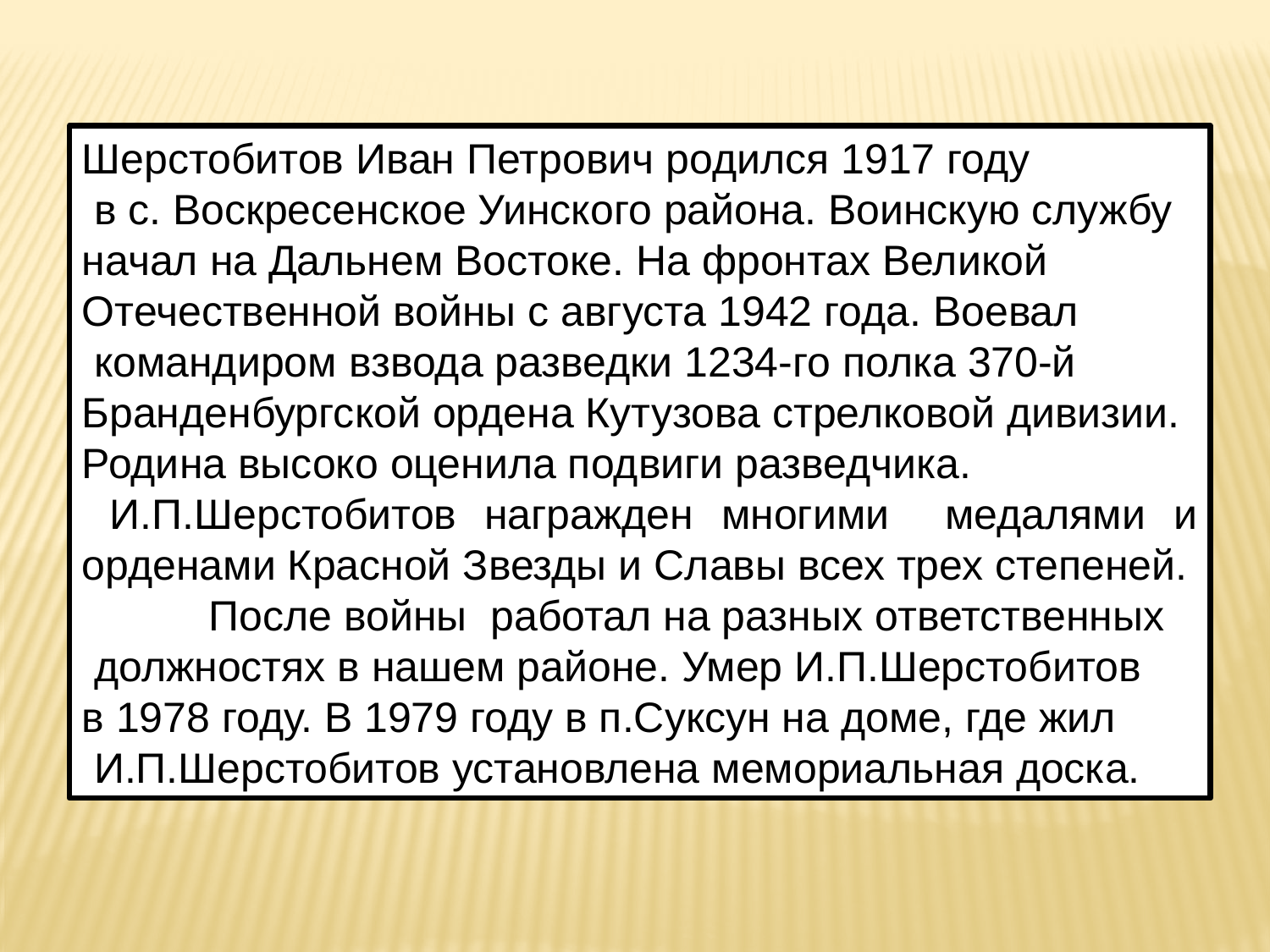

Шерстобитов Иван Петрович родился 1917 году
 в с. Воскресенское Уинского района. Воинскую службу
начал на Дальнем Востоке. На фронтах Великой
Отечественной войны с августа 1942 года. Воевал
 командиром взвода разведки 1234-го полка 370-й
Бранденбургской ордена Кутузова стрелковой дивизии.
Родина высоко оценила подвиги разведчика.
 И.П.Шерстобитов награжден многими  медалями и орденами Красной Звезды и Славы всех трех степеней.
	После войны  работал на разных ответственных
 должностях в нашем районе. Умер И.П.Шерстобитов
в 1978 году. В 1979 году в п.Суксун на доме, где жил
 И.П.Шерстобитов установлена мемориальная доска.